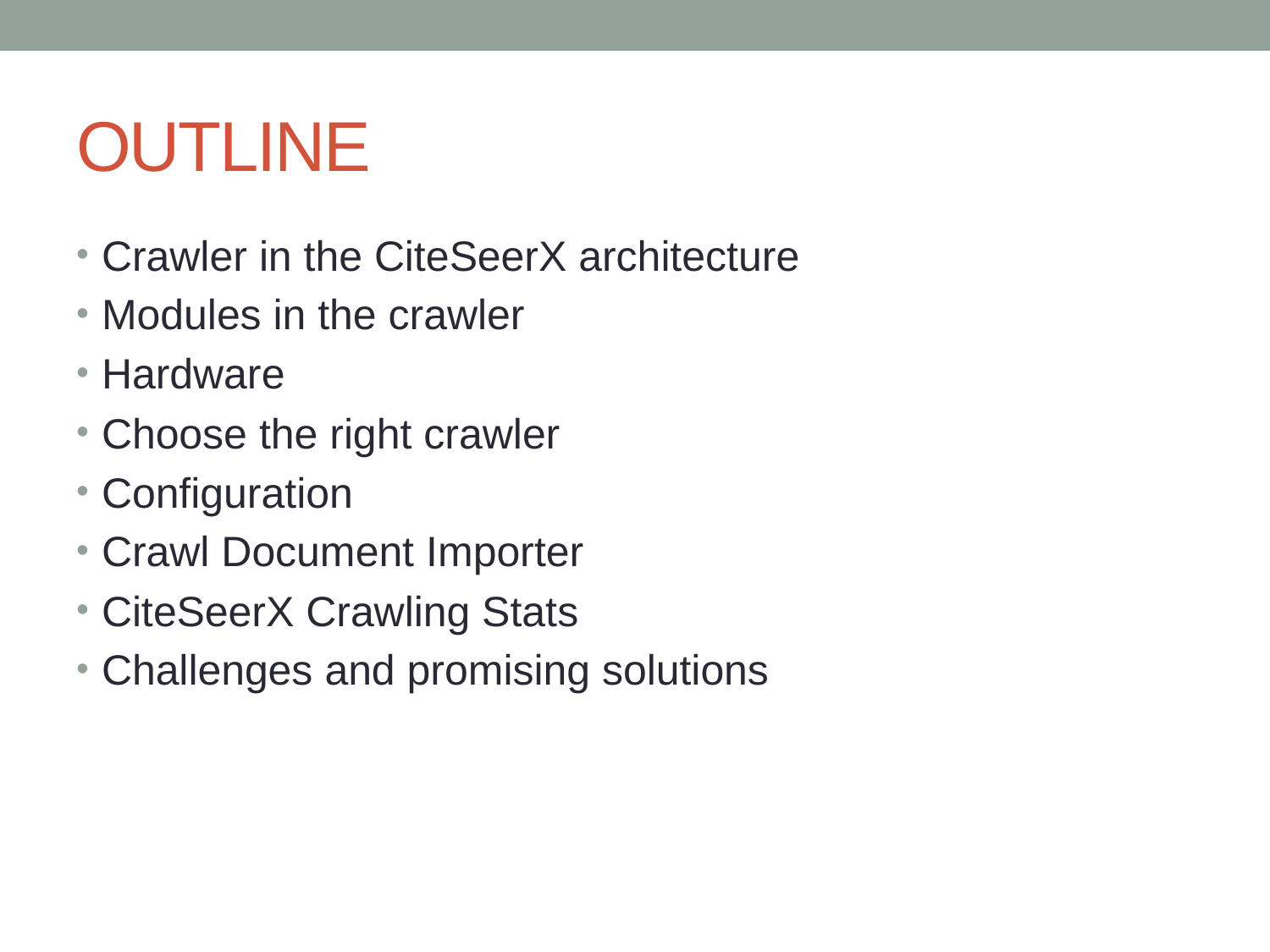

# OUTLINE
Crawler in the CiteSeerX architecture
Modules in the crawler
Hardware
Choose the right crawler
Configuration
Crawl Document Importer
CiteSeerX Crawling Stats
Challenges and promising solutions